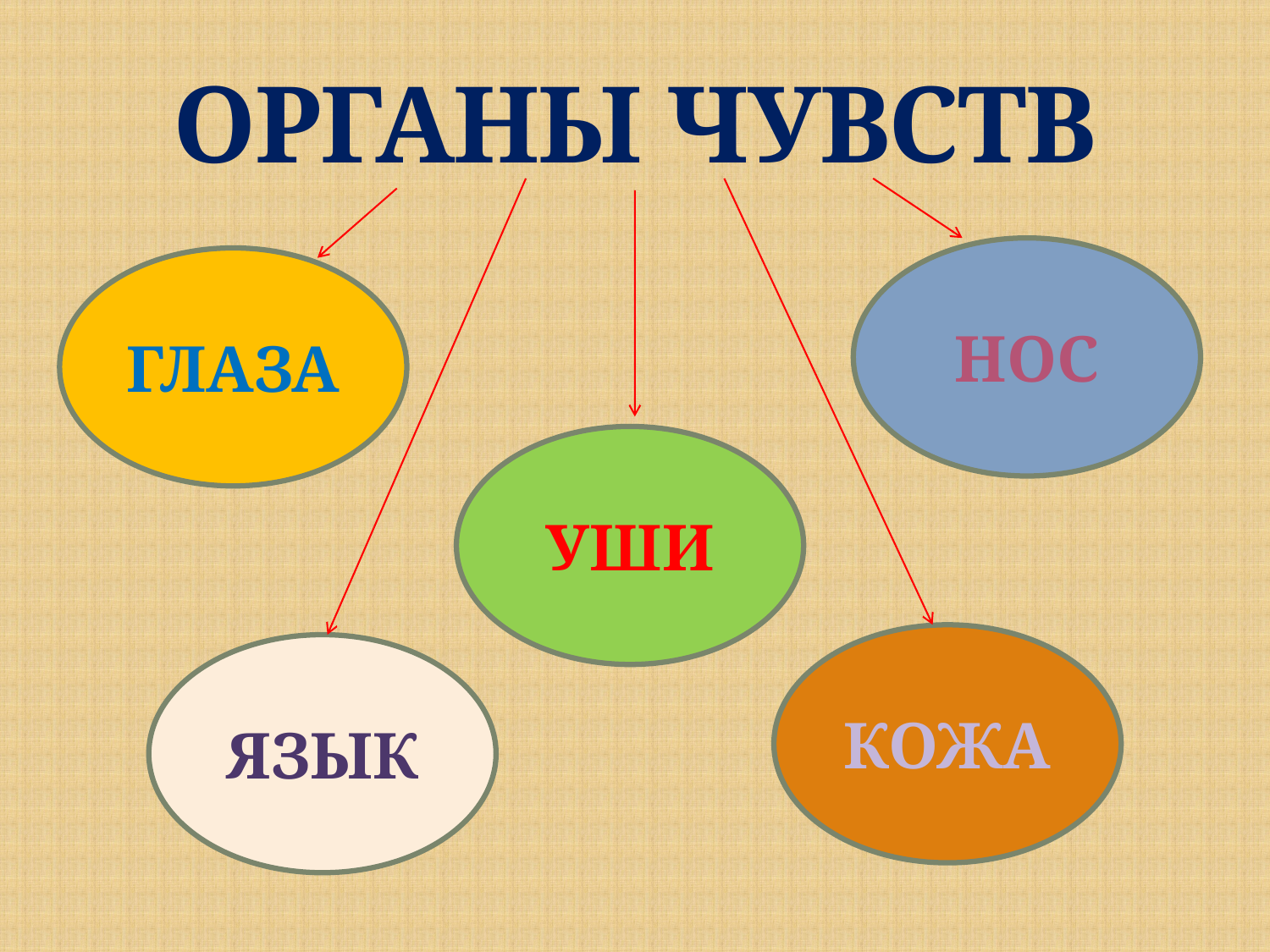

# ОРГАНЫ ЧУВСТВ
НОС
ГЛАЗА
УШИ
КОЖА
ЯЗЫК